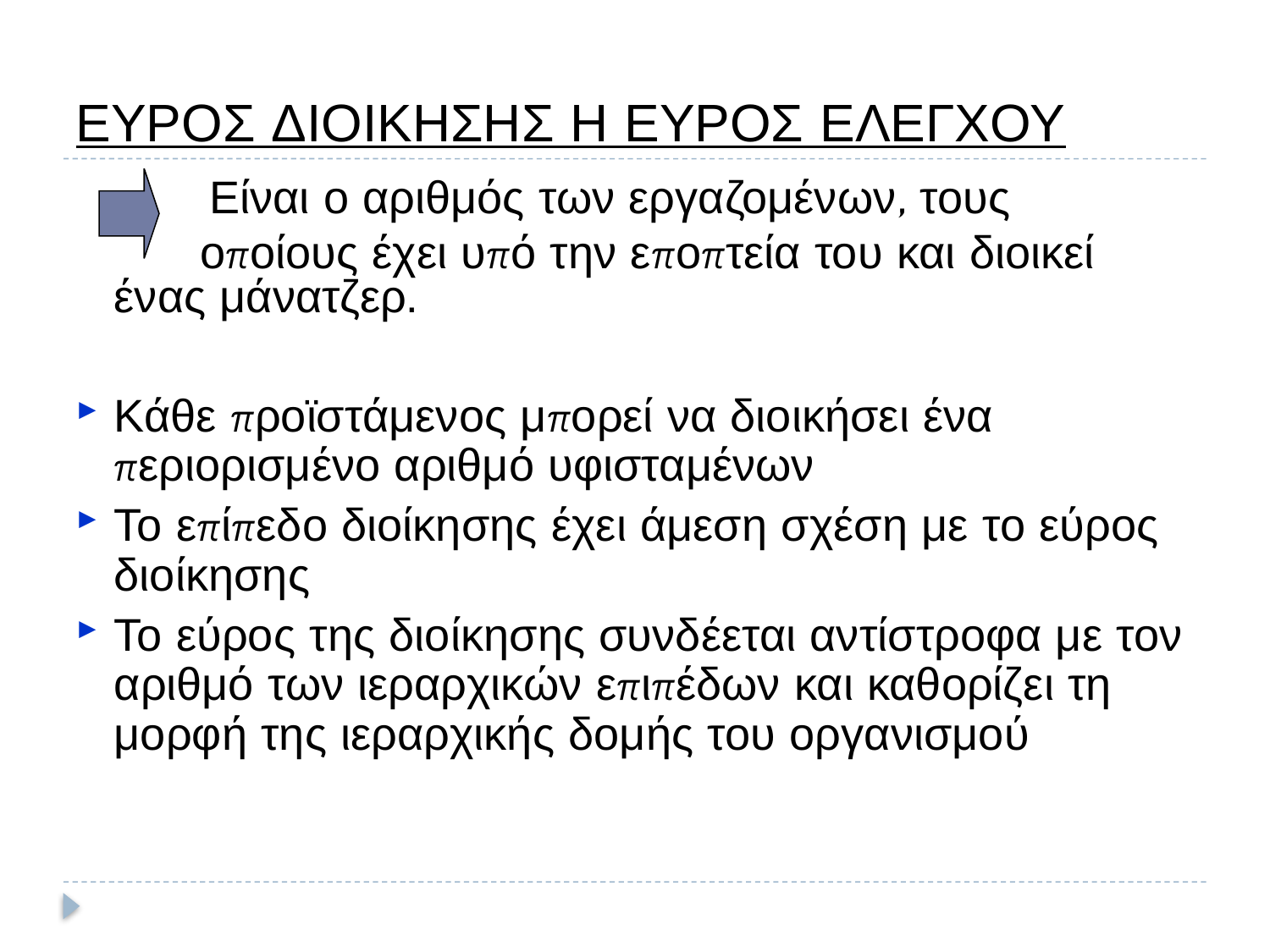

# ΕΥΡΟΣ ΔΙΟΙΚΗΣΗΣ Η ΕΥΡΟΣ ΕΛΕΓΧΟΥ

         Είναι ο αριθμός των εργαζομένων, τους
         οποίους έχει υπό την εποπτεία του και διοικεί ένας μάνατζερ.

Κάθε προϊστάμενος μπορεί να διοικήσει ένα περιορισμένο αριθμό υφισταμένων
Το επίπεδο διοίκησης έχει άμεση σχέση με το εύρος διοίκησης
Το εύρος της διοίκησης συνδέεται αντίστροφα με τον αριθμό των ιεραρχικών επιπέδων και καθορίζει τη μορφή της ιεραρχικής δομής του οργανισμού